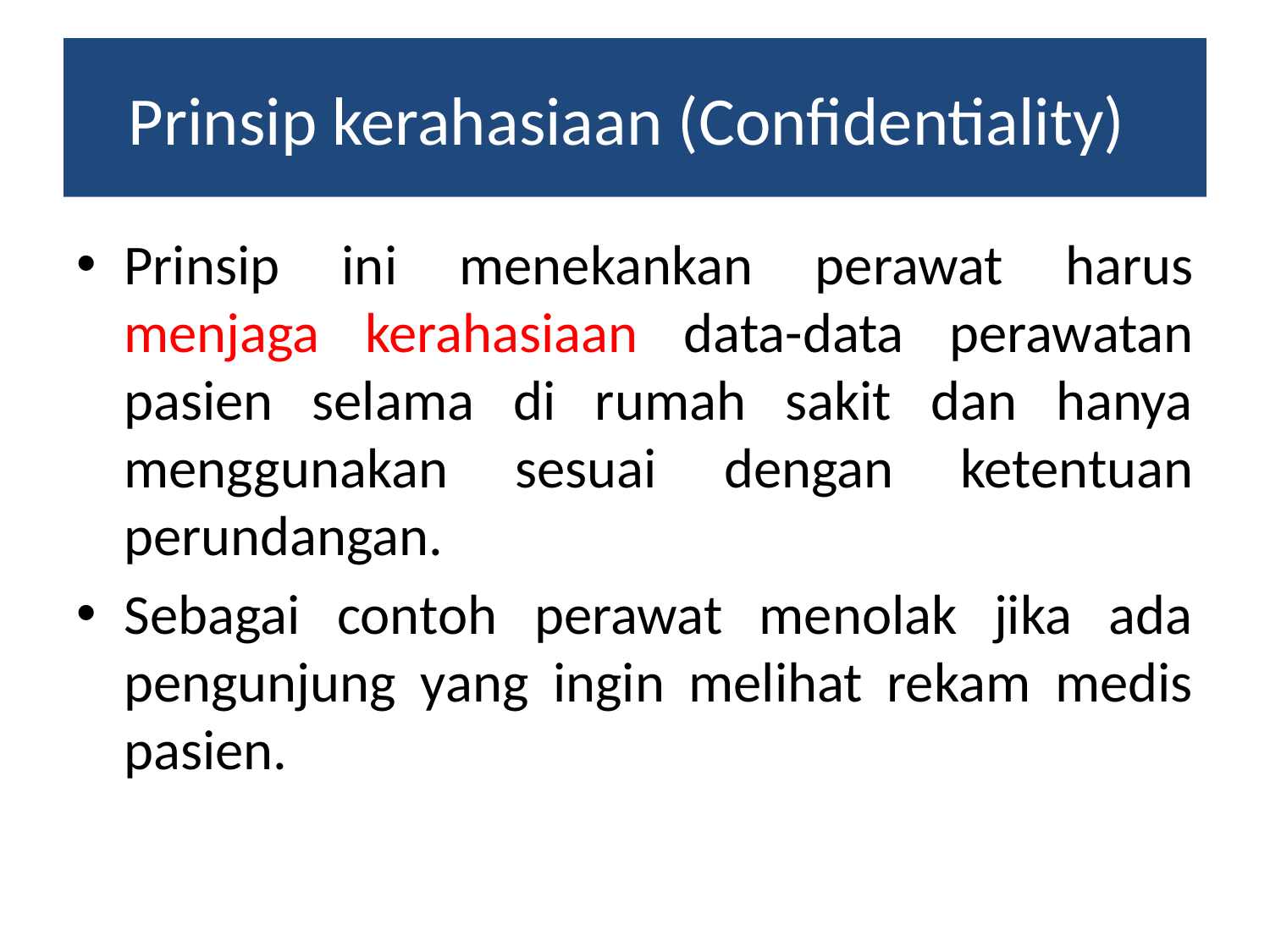

# Prinsip kerahasiaan (Confidentiality)
Prinsip ini menekankan perawat harus menjaga kerahasiaan data-data perawatan pasien selama di rumah sakit dan hanya menggunakan sesuai dengan ketentuan perundangan.
Sebagai contoh perawat menolak jika ada pengunjung yang ingin melihat rekam medis pasien.